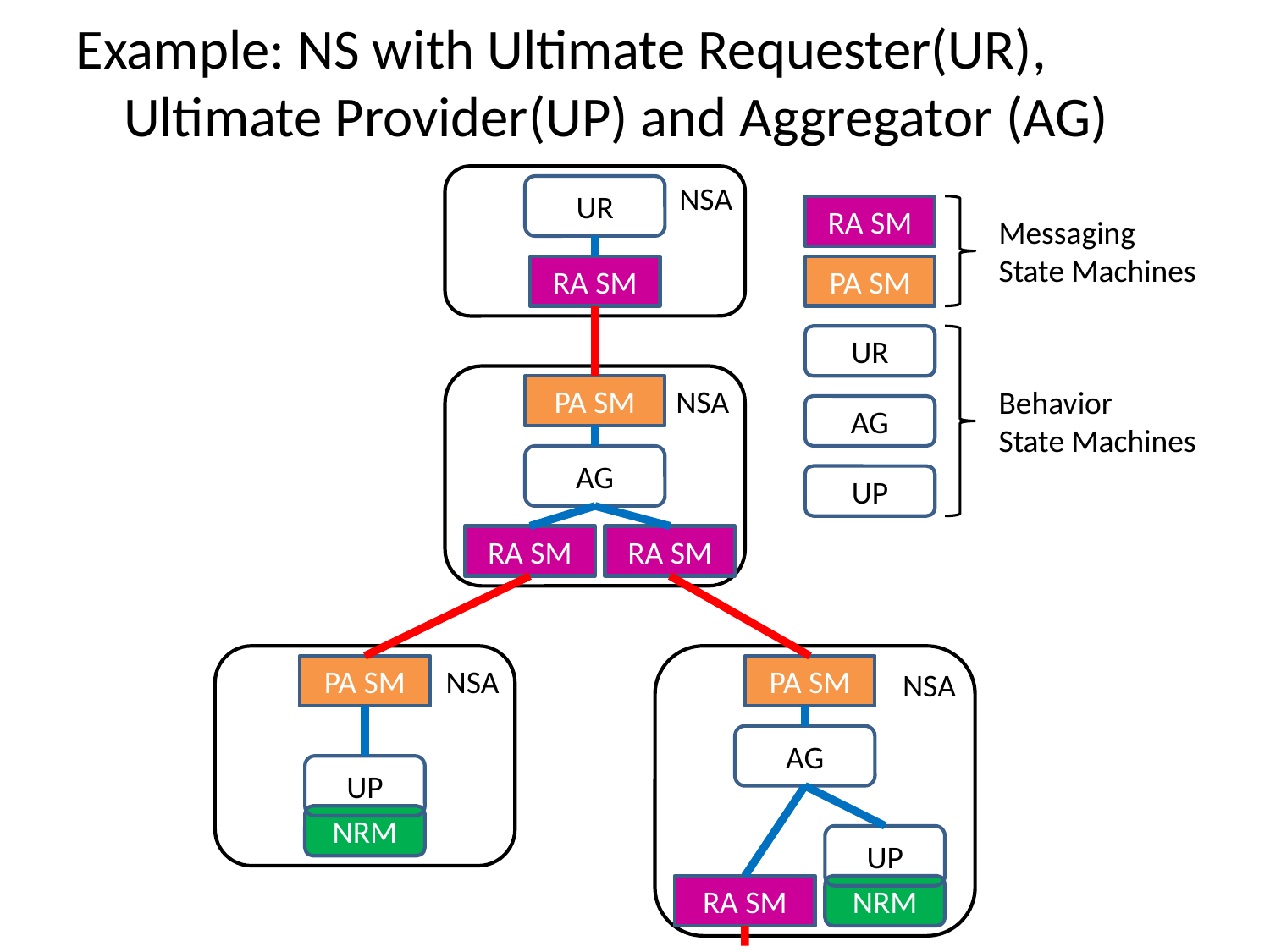

Example: NS with Ultimate Requester(UR), Ultimate Provider(UP) and Aggregator (AG)
NSA
UR
RA SM

Messaging
State Machines
RA SM
PA SM
UR

NSA
PA SM
Behavior
State Machines
AG
AG
UP
RA SM
RA SM
NSA
NSA
PA SM
PA SM
AG
UP
NRM
UP
RA SM
NRM